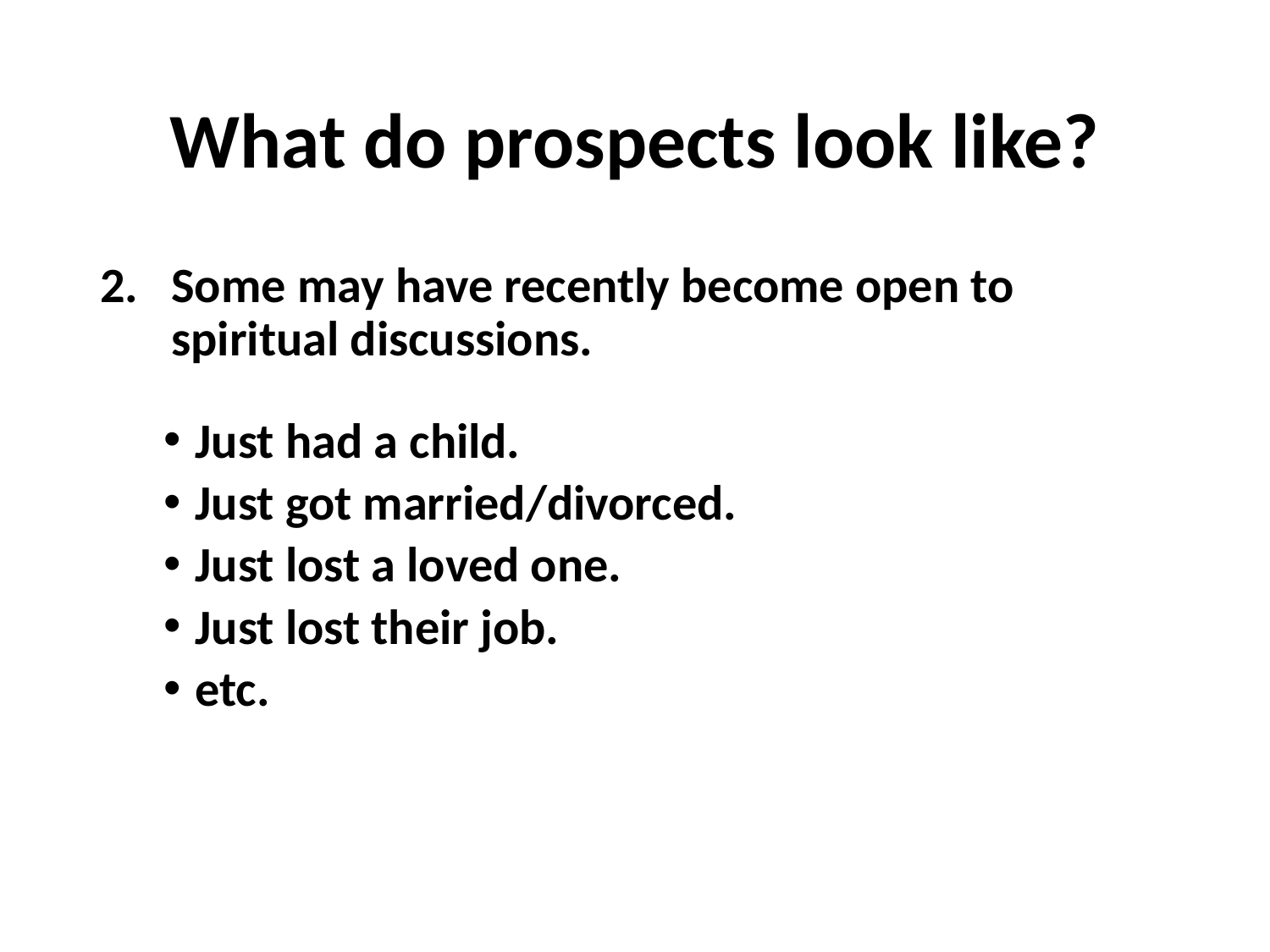

# What do prospects look like?
Some may have recently become open to spiritual discussions.

Just had a child.
Just got married/divorced.
Just lost a loved one.
Just lost their job.
etc.